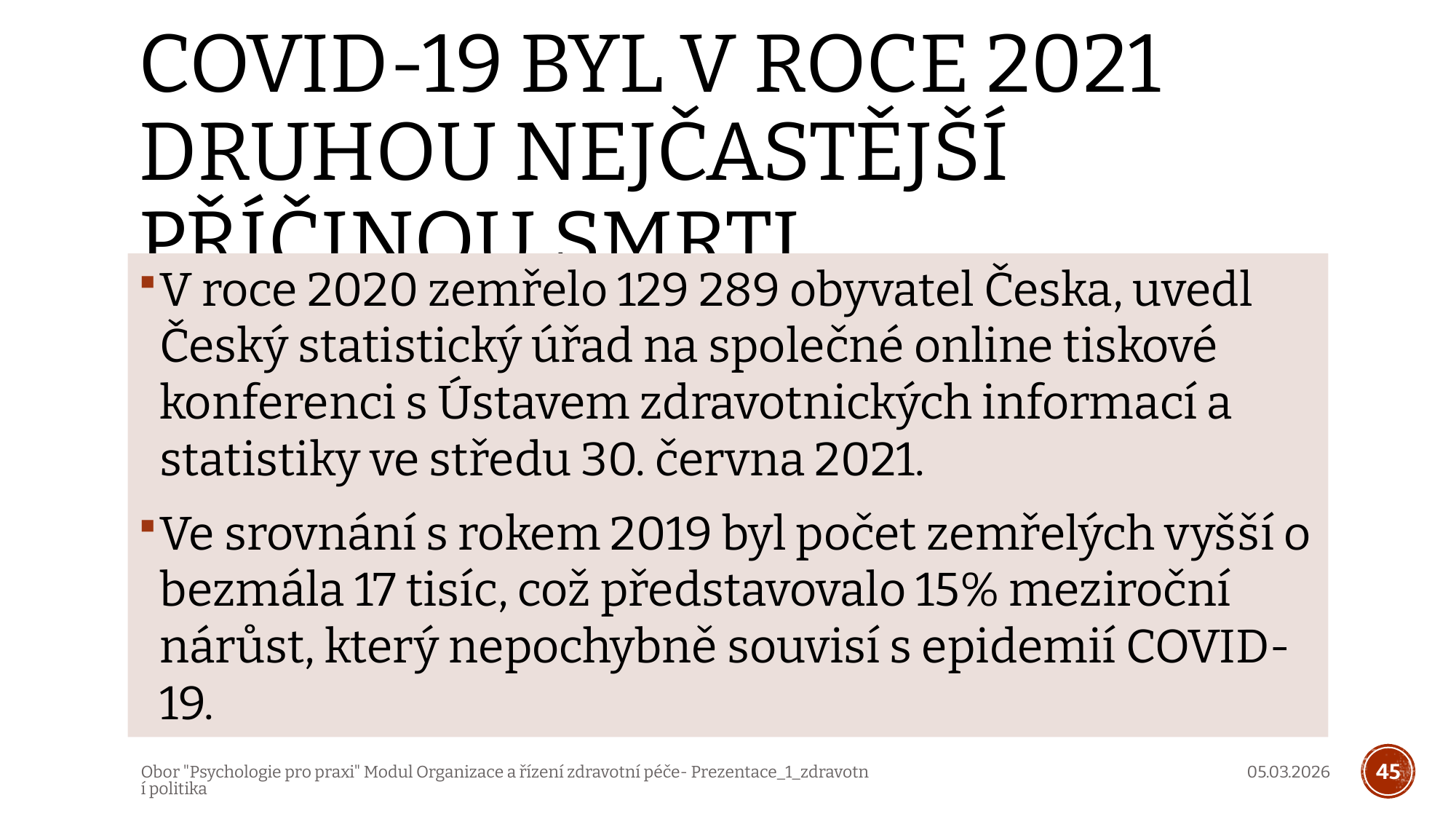

# COVID-19 byl v roce 2021 druhou nejčastější příčinou smrti
V roce 2020 zemřelo 129 289 obyvatel Česka, uvedl Český statistický úřad na společné online tiskové konferenci s Ústavem zdravotnických informací a statistiky ve středu 30. června 2021.
Ve srovnání s rokem 2019 byl počet zemřelých vyšší o bezmála 17 tisíc, což představovalo 15% meziroční nárůst, který nepochybně souvisí s epidemií COVID-19.
Obor "Psychologie pro praxi" Modul Organizace a řízení zdravotní péče- Prezentace_1_zdravotní politika
05.03.2026
45